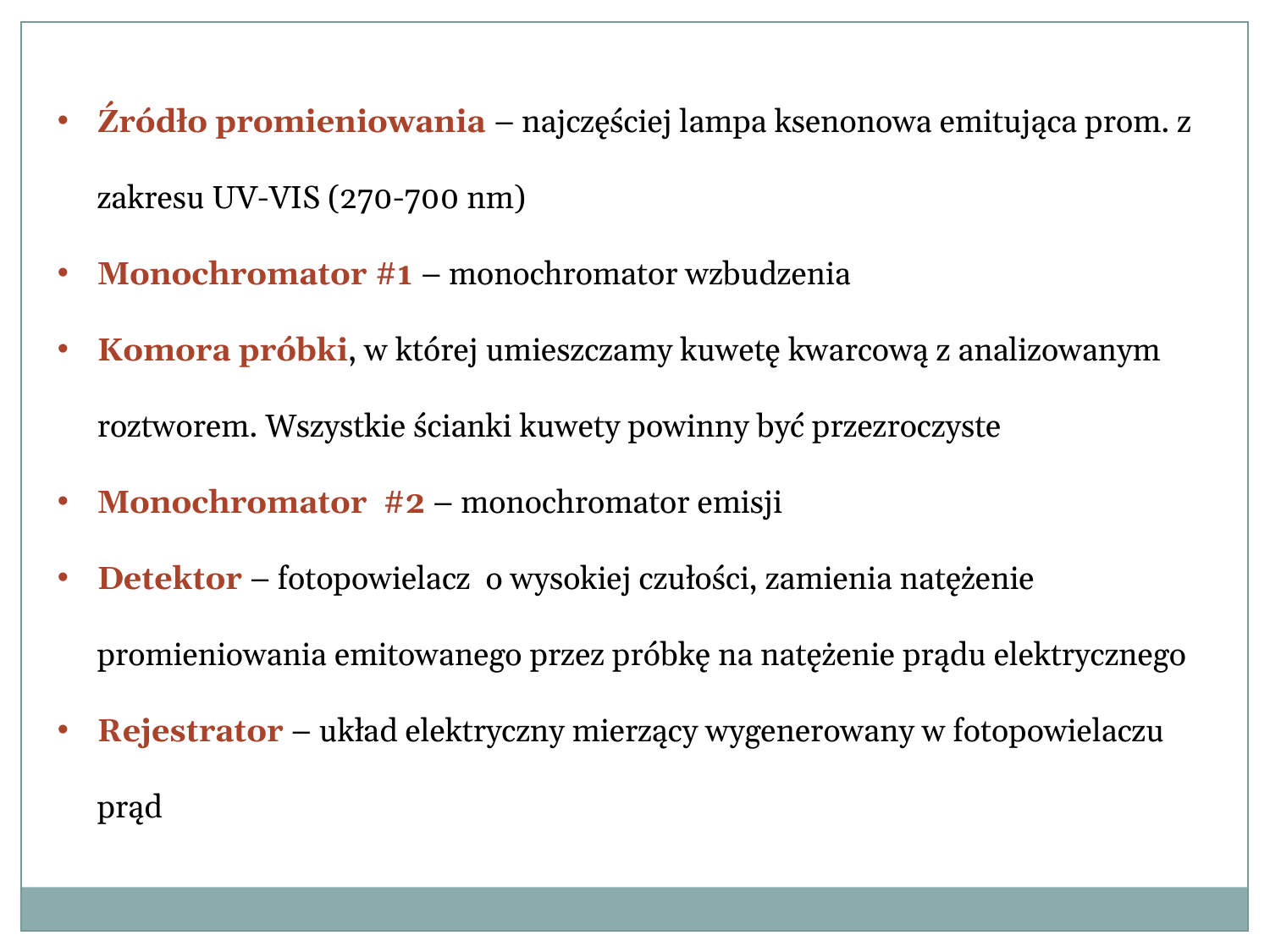

Źródło promieniowania – najczęściej lampa ksenonowa emitująca prom. z zakresu UV-VIS (270-700 nm)
Monochromator #1 – monochromator wzbudzenia
Komora próbki, w której umieszczamy kuwetę kwarcową z analizowanym roztworem. Wszystkie ścianki kuwety powinny być przezroczyste
Monochromator  #2 – monochromator emisji
Detektor – fotopowielacz  o wysokiej czułości, zamienia natężenie promieniowania emitowanego przez próbkę na natężenie prądu elektrycznego
Rejestrator – układ elektryczny mierzący wygenerowany w fotopowielaczu prąd